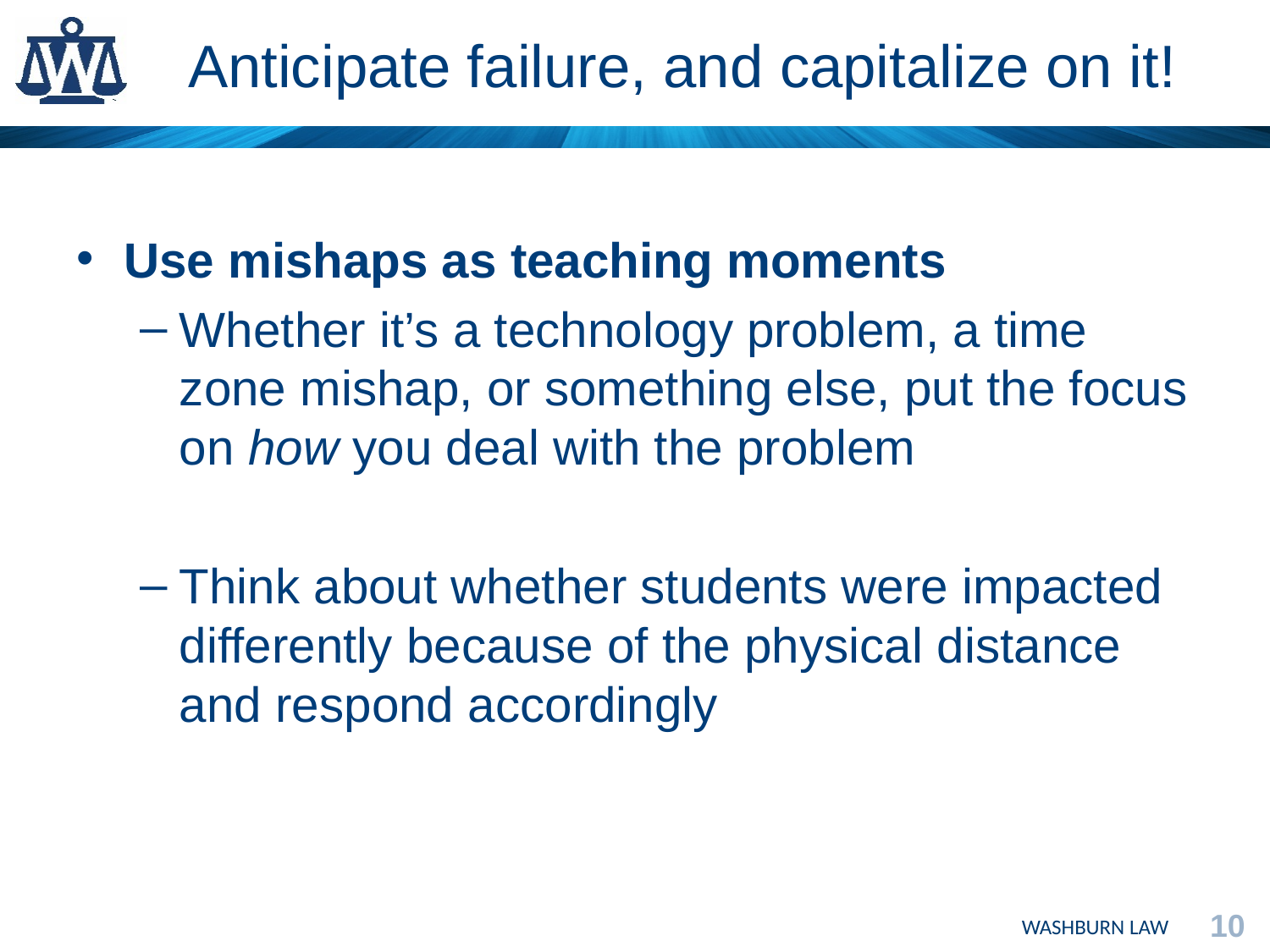

# Anticipate failure, and capitalize on it!
Use mishaps as teaching moments
Whether it’s a technology problem, a time zone mishap, or something else, put the focus on how you deal with the problem

Think about whether students were impacted differently because of the physical distance and respond accordingly
10
WASHBURN LAW